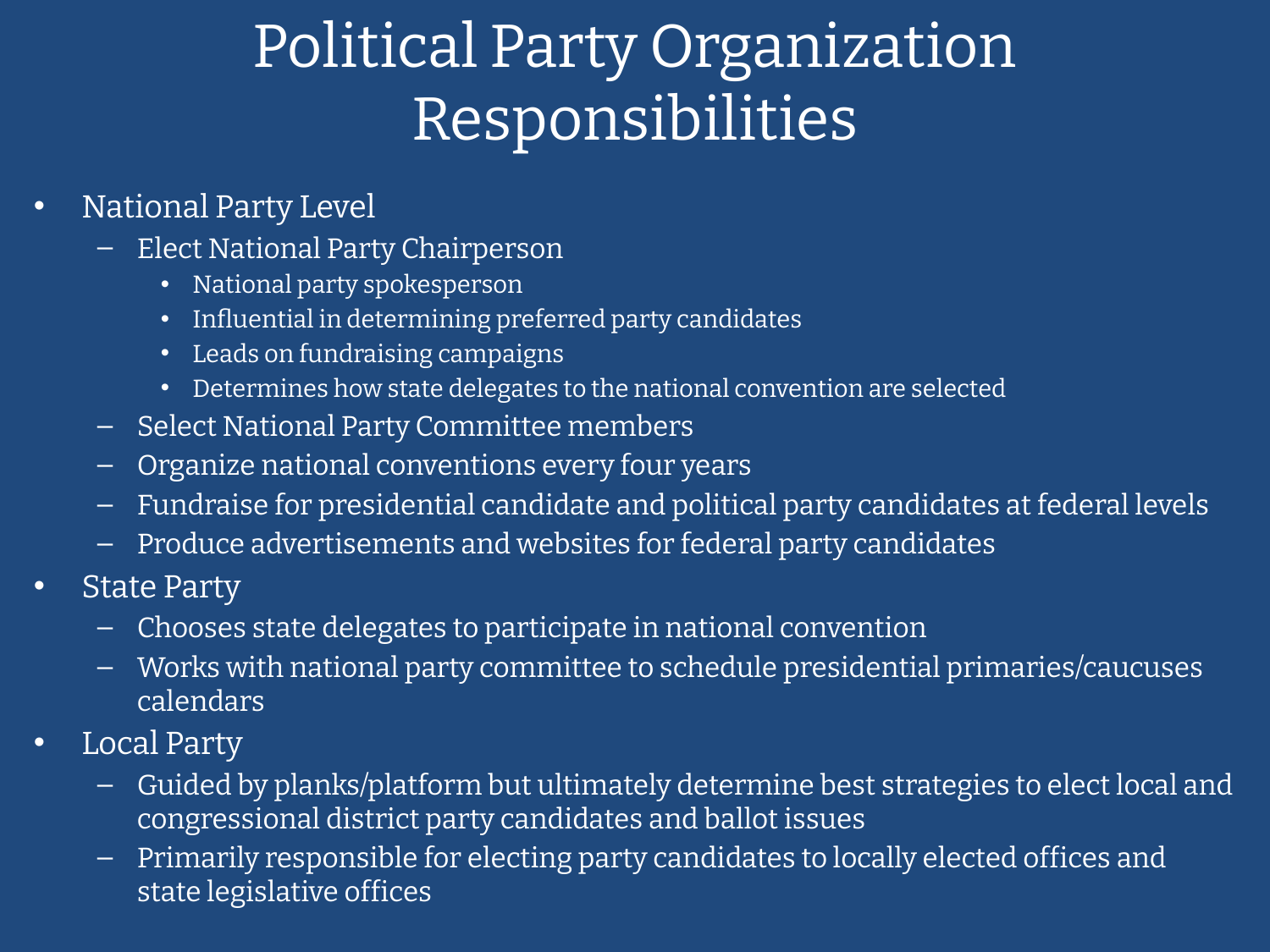

# Political Party Organization Responsibilities
National Party Level
Elect National Party Chairperson
National party spokesperson
Influential in determining preferred party candidates
Leads on fundraising campaigns
Determines how state delegates to the national convention are selected
Select National Party Committee members
Organize national conventions every four years
Fundraise for presidential candidate and political party candidates at federal levels
Produce advertisements and websites for federal party candidates
State Party
Chooses state delegates to participate in national convention
Works with national party committee to schedule presidential primaries/caucuses calendars
Local Party
Guided by planks/platform but ultimately determine best strategies to elect local and congressional district party candidates and ballot issues
Primarily responsible for electing party candidates to locally elected offices and state legislative offices